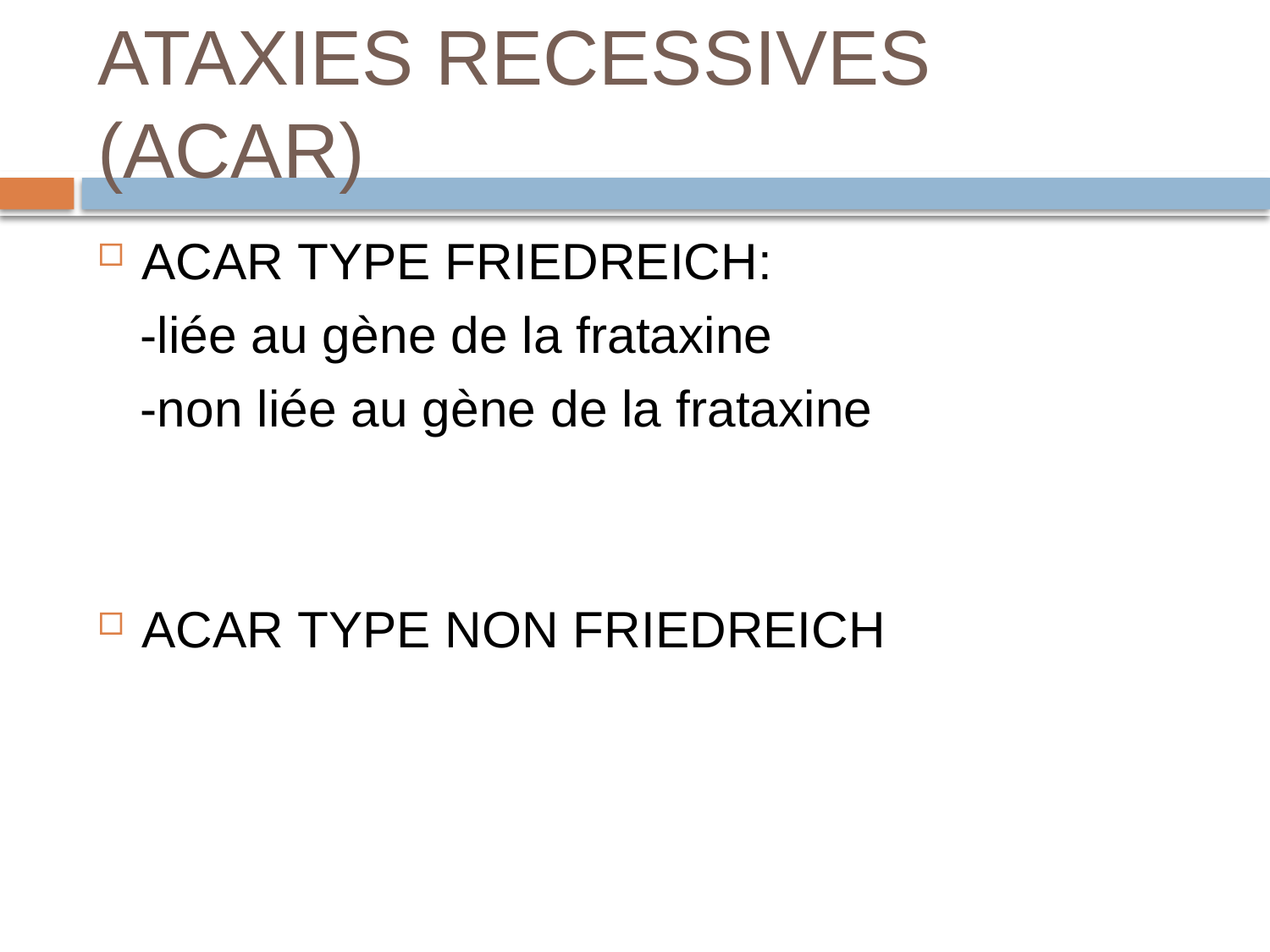

# ATAXIES RECESSIVES (ACAR)
ACAR TYPE FRIEDREICH:
   -liée au gène de la frataxine
   -non liée au gène de la frataxine

ACAR TYPE NON FRIEDREICH